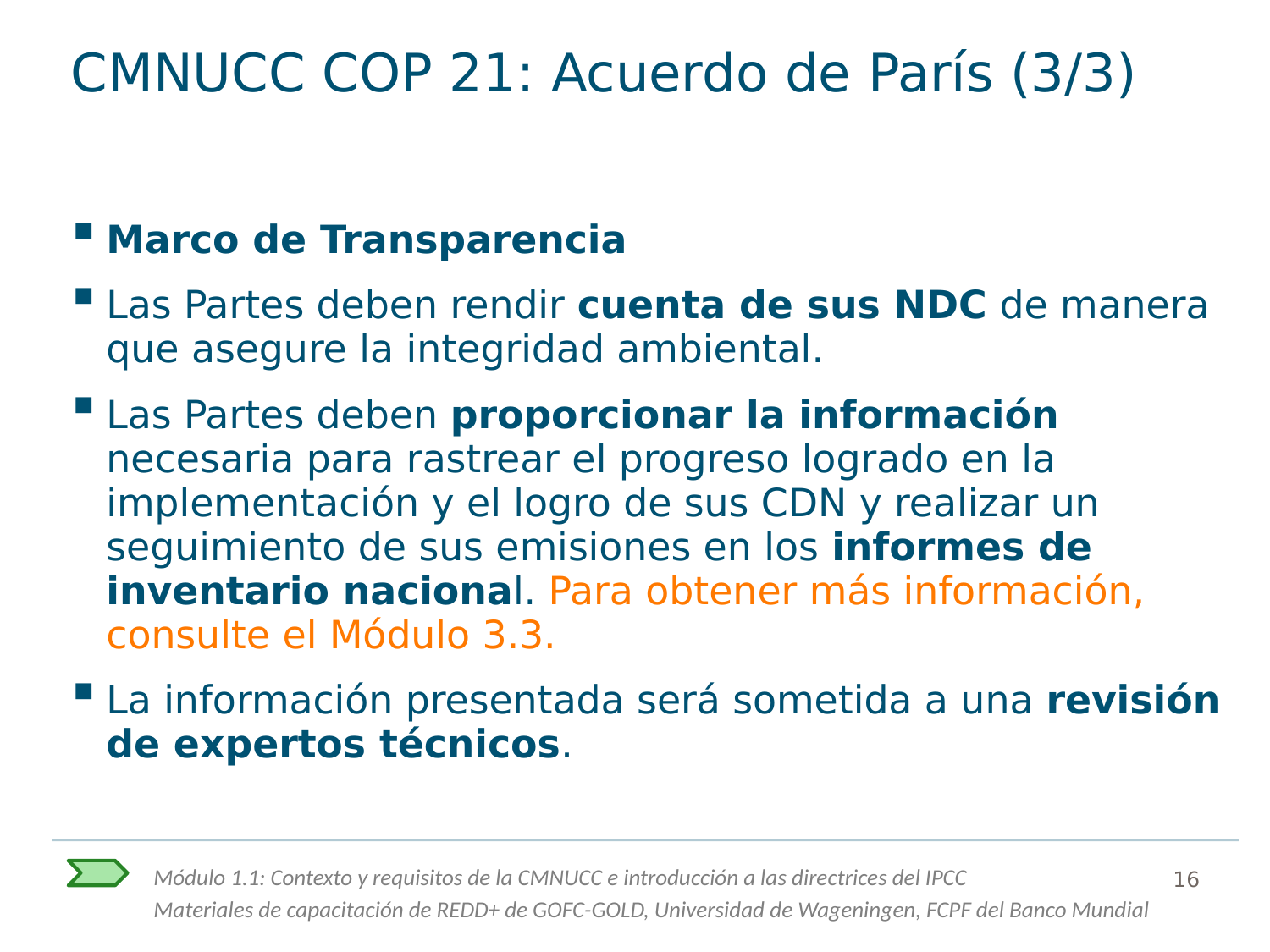

# CMNUCC COP 21: Acuerdo de París (3/3)
Marco de Transparencia
Las Partes deben rendir cuenta de sus NDC de manera que asegure la integridad ambiental.
Las Partes deben proporcionar la información necesaria para rastrear el progreso logrado en la implementación y el logro de sus CDN y realizar un seguimiento de sus emisiones en los informes de inventario nacional. Para obtener más información, consulte el Módulo 3.3.
La información presentada será sometida a una revisión de expertos técnicos.